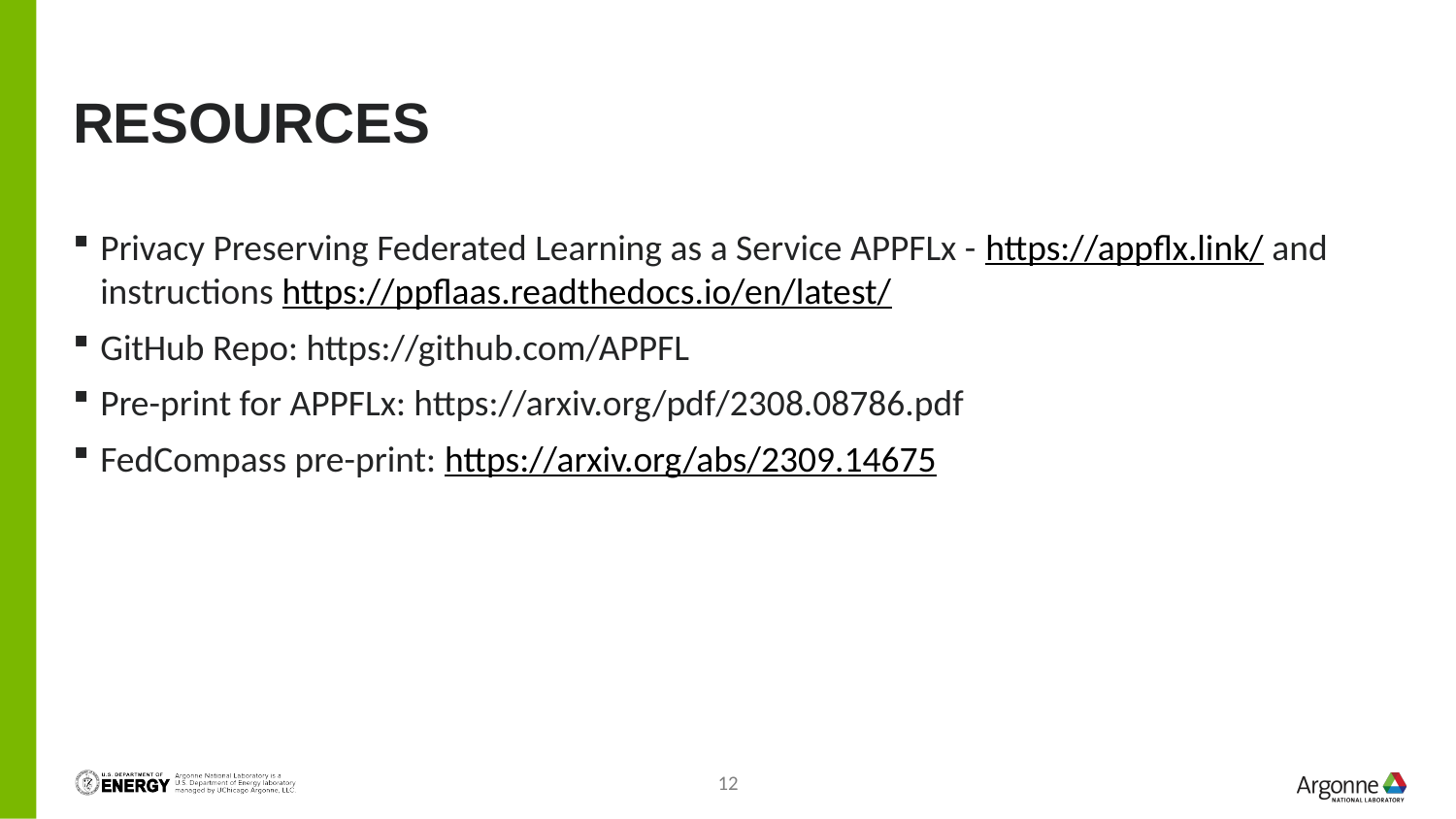

# REsources

Privacy Preserving Federated Learning as a Service APPFLx - https://appflx.link/ and instructions https://ppflaas.readthedocs.io/en/latest/
GitHub Repo: https://github.com/APPFL
Pre-print for APPFLx: https://arxiv.org/pdf/2308.08786.pdf
FedCompass pre-print: https://arxiv.org/abs/2309.14675

12